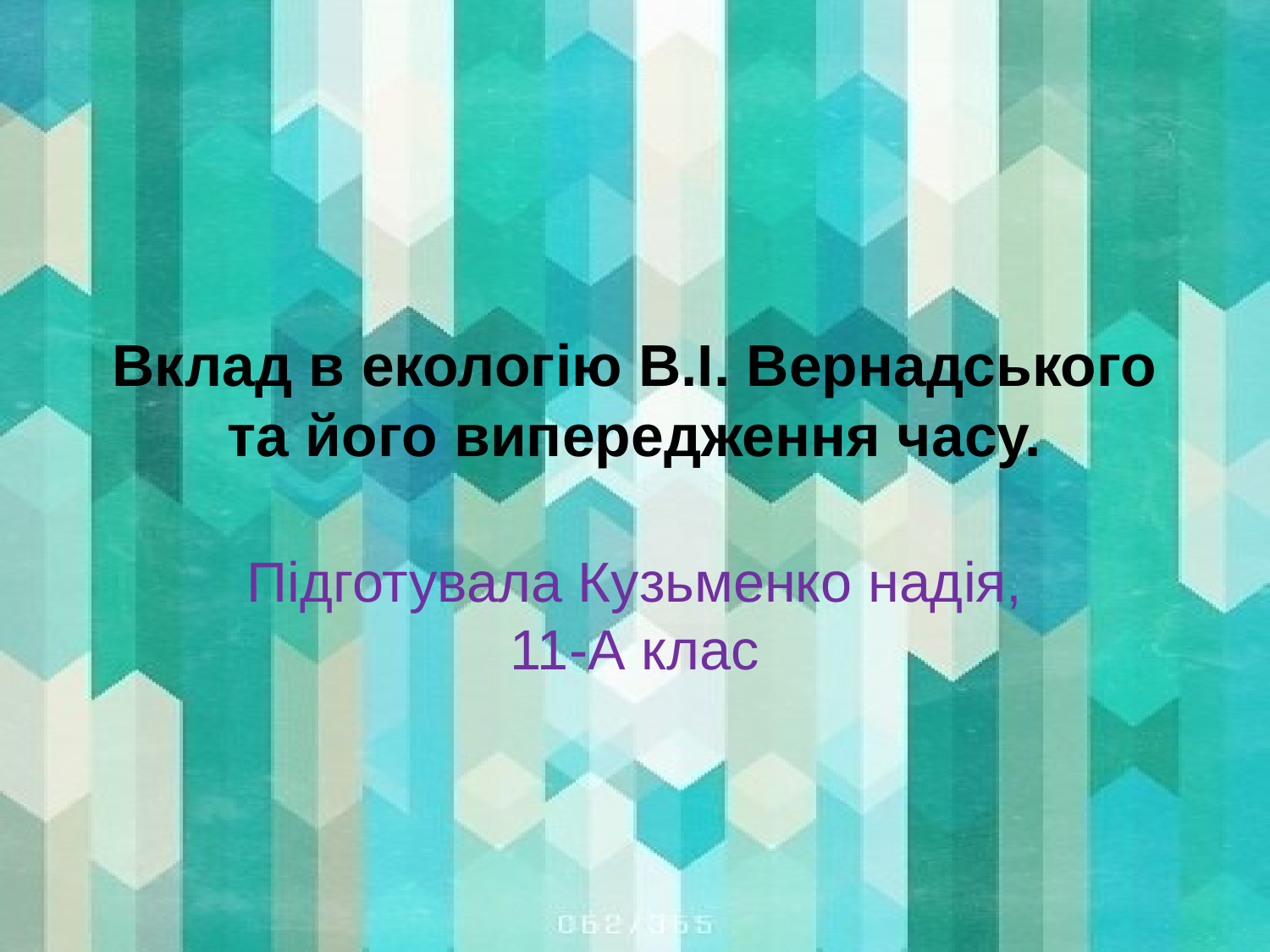

# Вклад в екологію В.І. Вернадського та його випередження часу.
Підготувала Кузьменко надія, 11-А клас